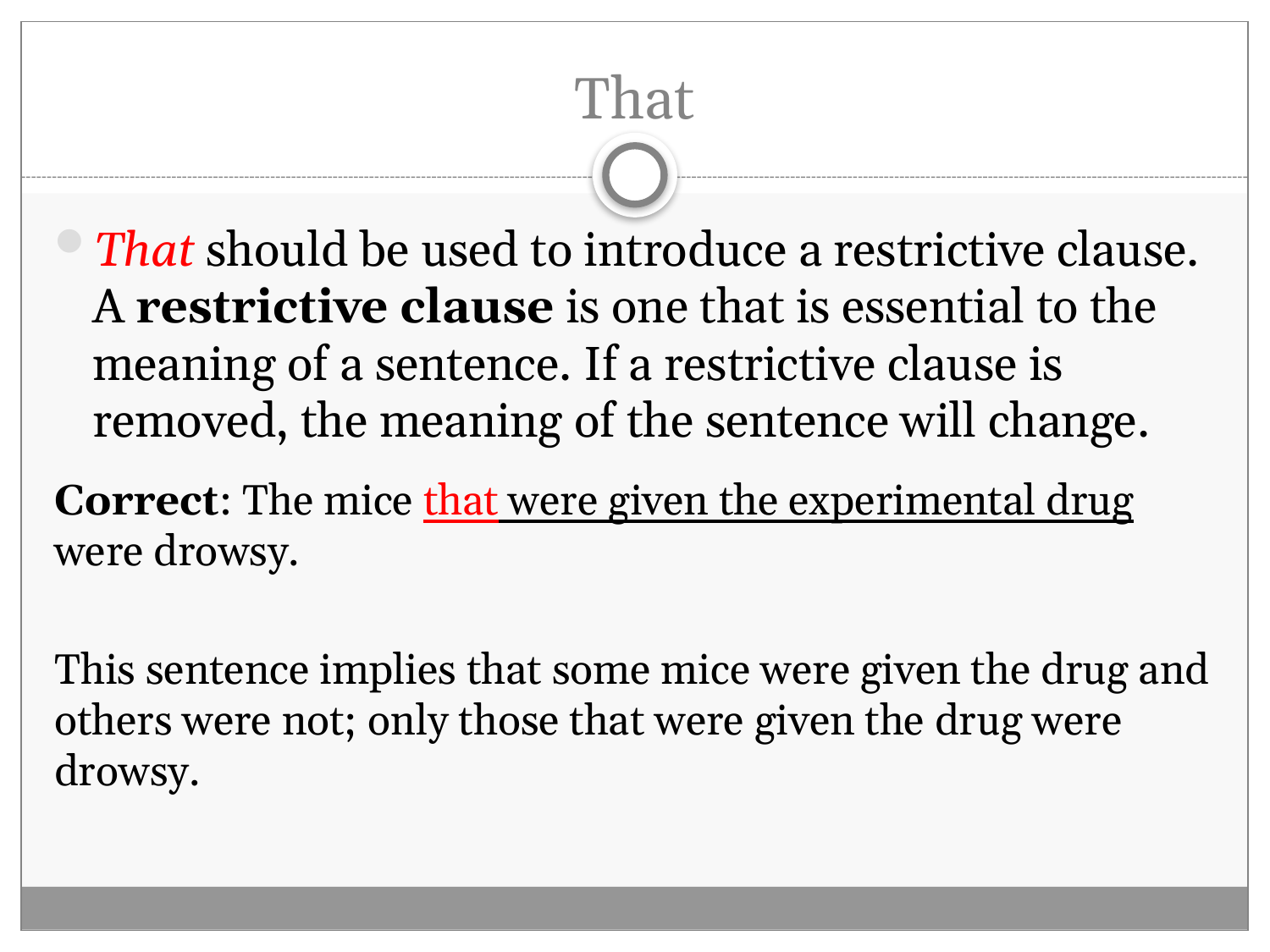

# That
That should be used to introduce a restrictive clause. A restrictive clause is one that is essential to the meaning of a sentence. If a restrictive clause is removed, the meaning of the sentence will change.
Correct: The mice that were given the experimental drug were drowsy.

This sentence implies that some mice were given the drug and others were not; only those that were given the drug were drowsy.